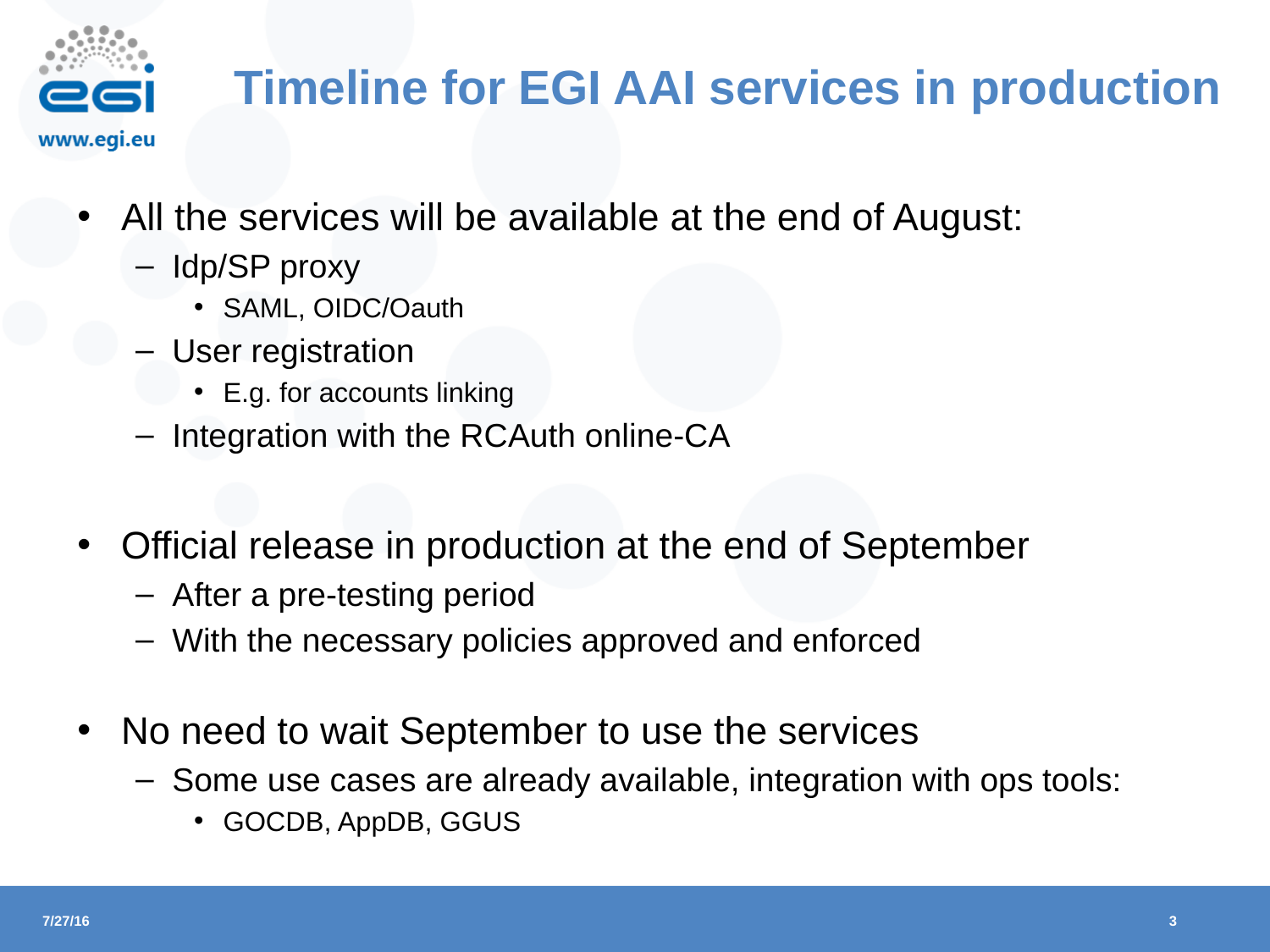

# Timeline for EGI AAI services in production
All the services will be available at the end of August:
Idp/SP proxy
SAML, OIDC/Oauth
User registration
E.g. for accounts linking
Integration with the RCAuth online-CA

Official release in production at the end of September
After a pre-testing period
With the necessary policies approved and enforced
No need to wait September to use the services
Some use cases are already available, integration with ops tools:
GOCDB, AppDB, GGUS